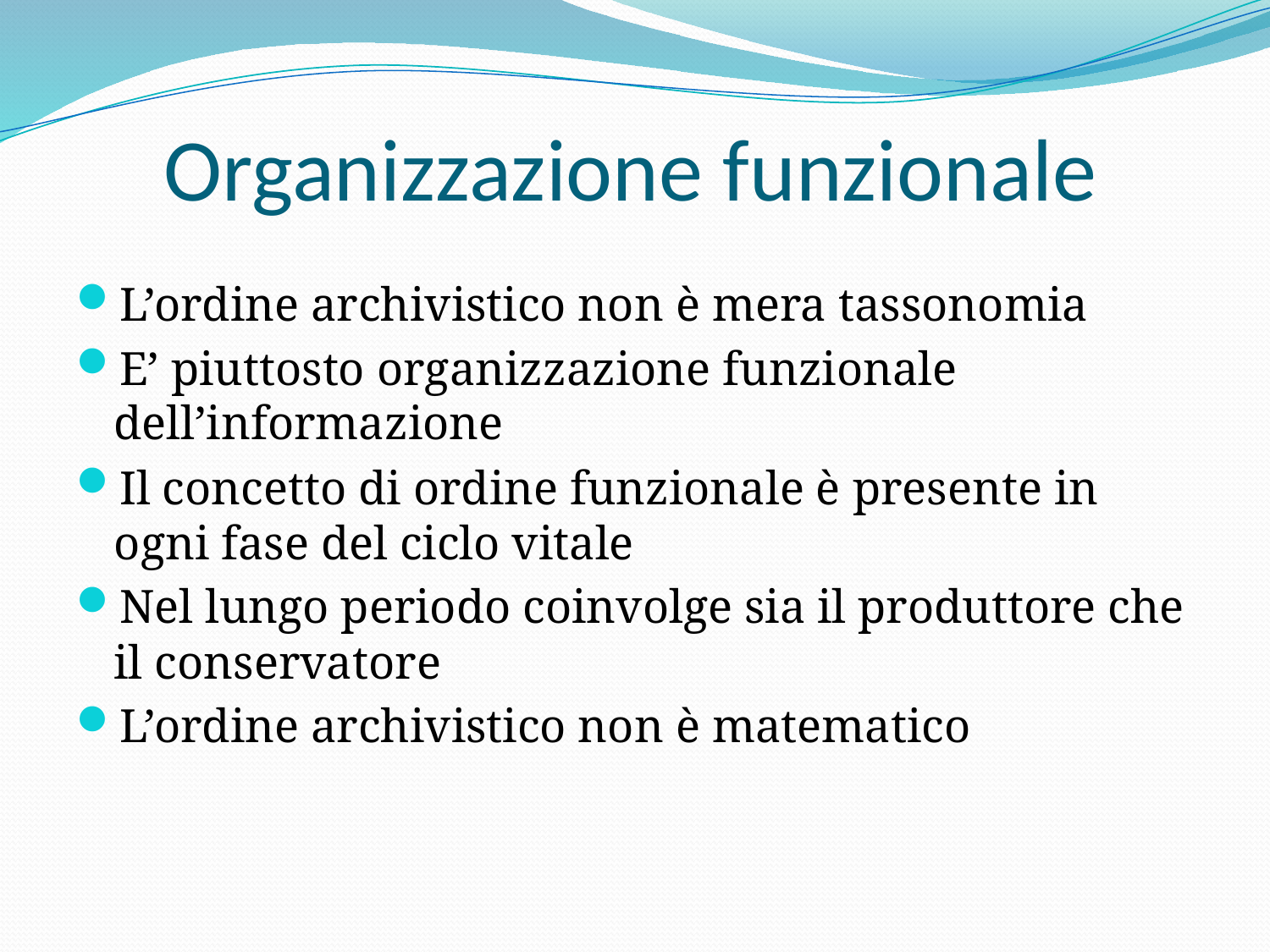

# Organizzazione funzionale
L’ordine archivistico non è mera tassonomia
E’ piuttosto organizzazione funzionale dell’informazione
Il concetto di ordine funzionale è presente in ogni fase del ciclo vitale
Nel lungo periodo coinvolge sia il produttore che il conservatore
L’ordine archivistico non è matematico